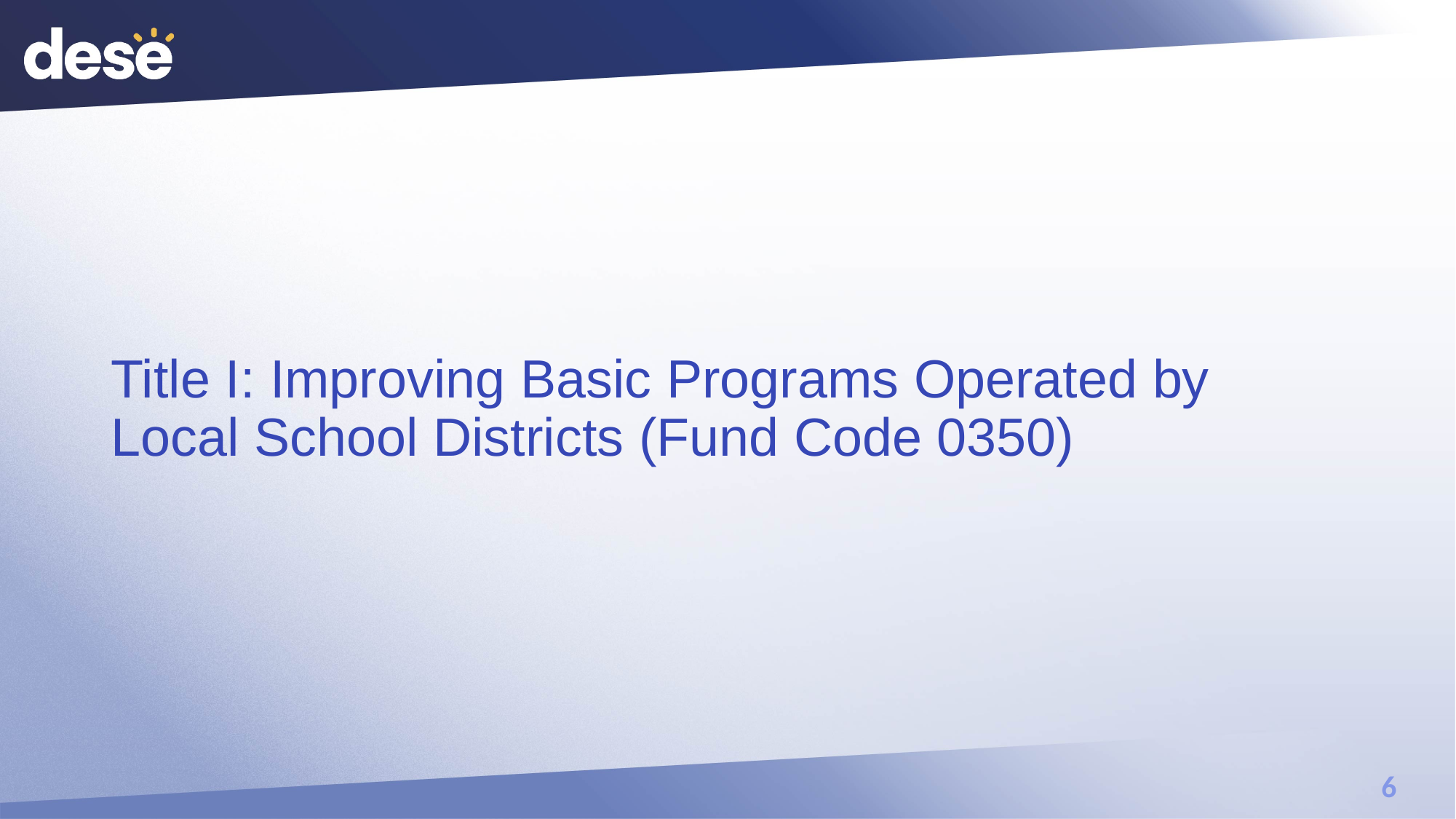

# Title I: Improving Basic Programs Operated by Local School Districts (Fund Code 0350)